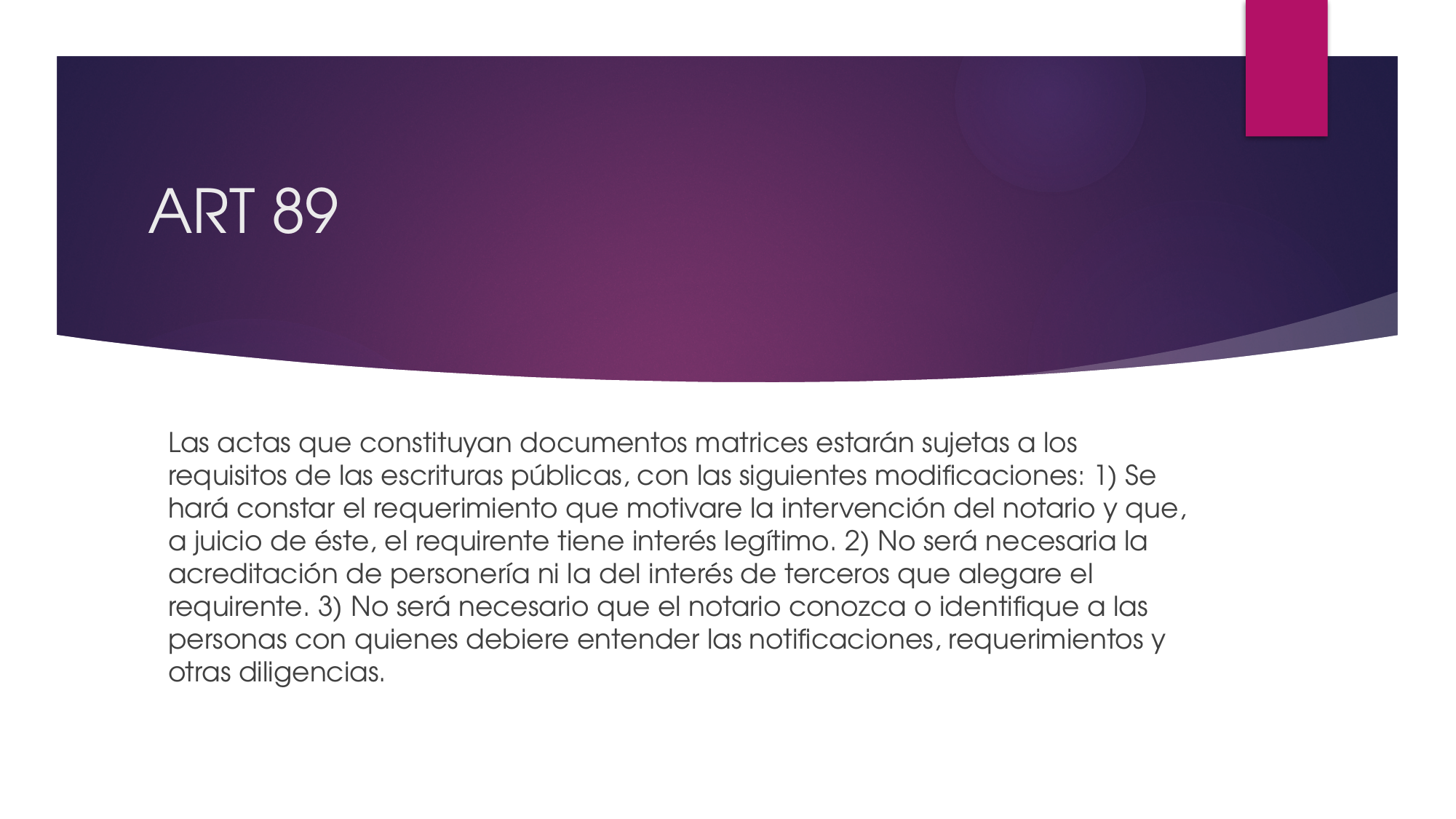

# ART 89
Las actas que constituyan documentos matrices estarán sujetas a los requisitos de las escrituras públicas, con las siguientes modificaciones: 1) Se hará constar el requerimiento que motivare la intervención del notario y que, a juicio de éste, el requirente tiene interés legítimo. 2) No será necesaria la acreditación de personería ni la del interés de terceros que alegare el requirente. 3) No será necesario que el notario conozca o identifique a las personas con quienes debiere entender las notificaciones, requerimientos y otras diligencias.